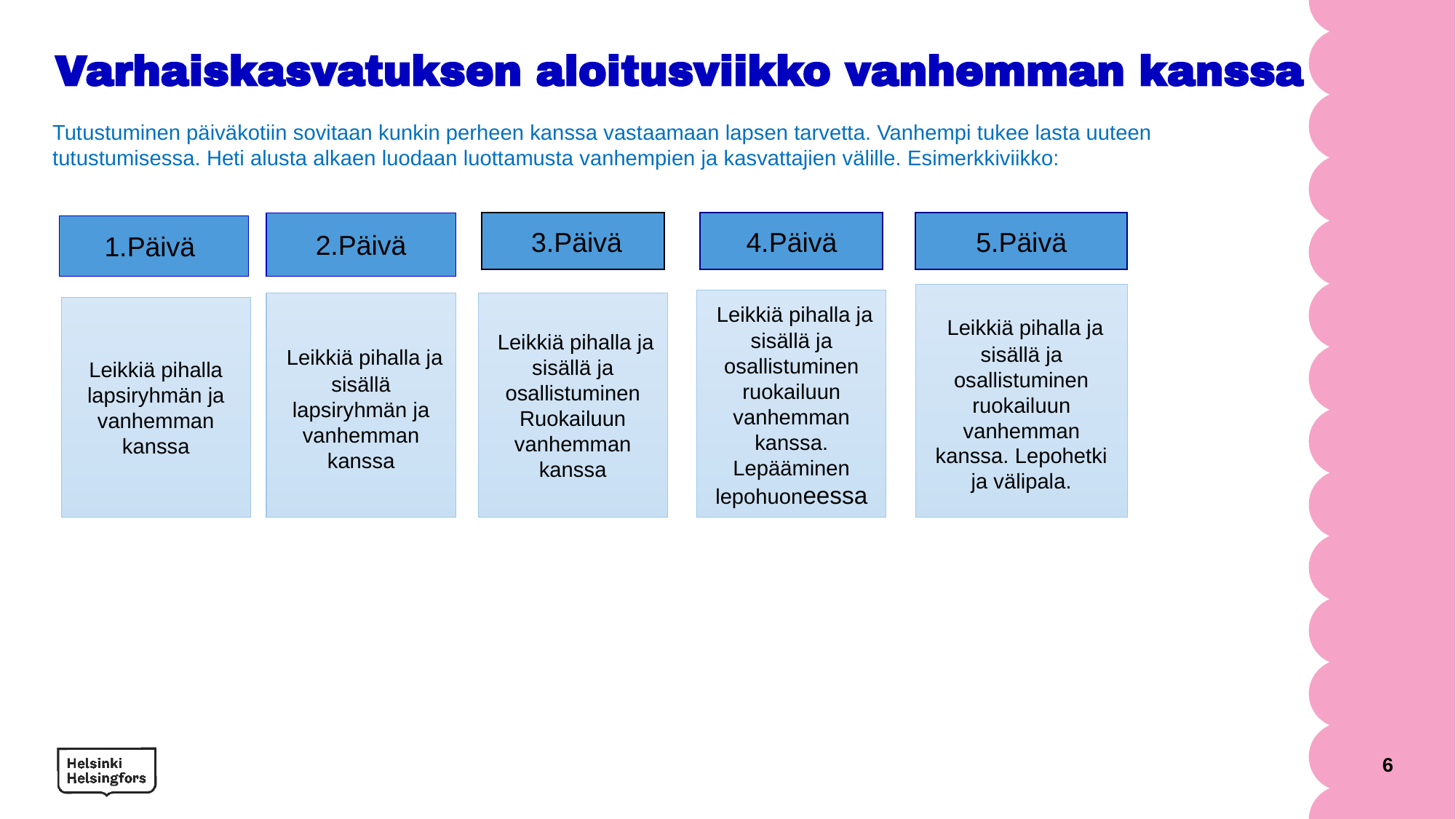

# Varhaiskasvatuksen aloitusviikko vanhemman kanssa
Tutustuminen päiväkotiin sovitaan kunkin perheen kanssa vastaamaan lapsen tarvetta. Vanhempi tukee lasta uuteen
tutustumisessa. Heti alusta alkaen luodaan luottamusta vanhempien ja kasvattajien välille. Esimerkkiviikko:

 3.Päivä
4.Päivä
5.Päivä
2.Päivä
1.Päivä
 Leikkiä pihalla ja sisällä ja osallistuminen ruokailuun vanhemman kanssa. Lepohetki ja välipala.
 Leikkiä pihalla ja sisällä ja osallistuminen ruokailuun vanhemman kanssa. Lepääminen lepohuoneessa
 Leikkiä pihalla ja sisällä lapsiryhmän ja vanhemman kanssa
 Leikkiä pihalla ja sisällä ja osallistuminen
Ruokailuun vanhemman kanssa
Leikkiä pihalla lapsiryhmän ja vanhemman kanssa
6